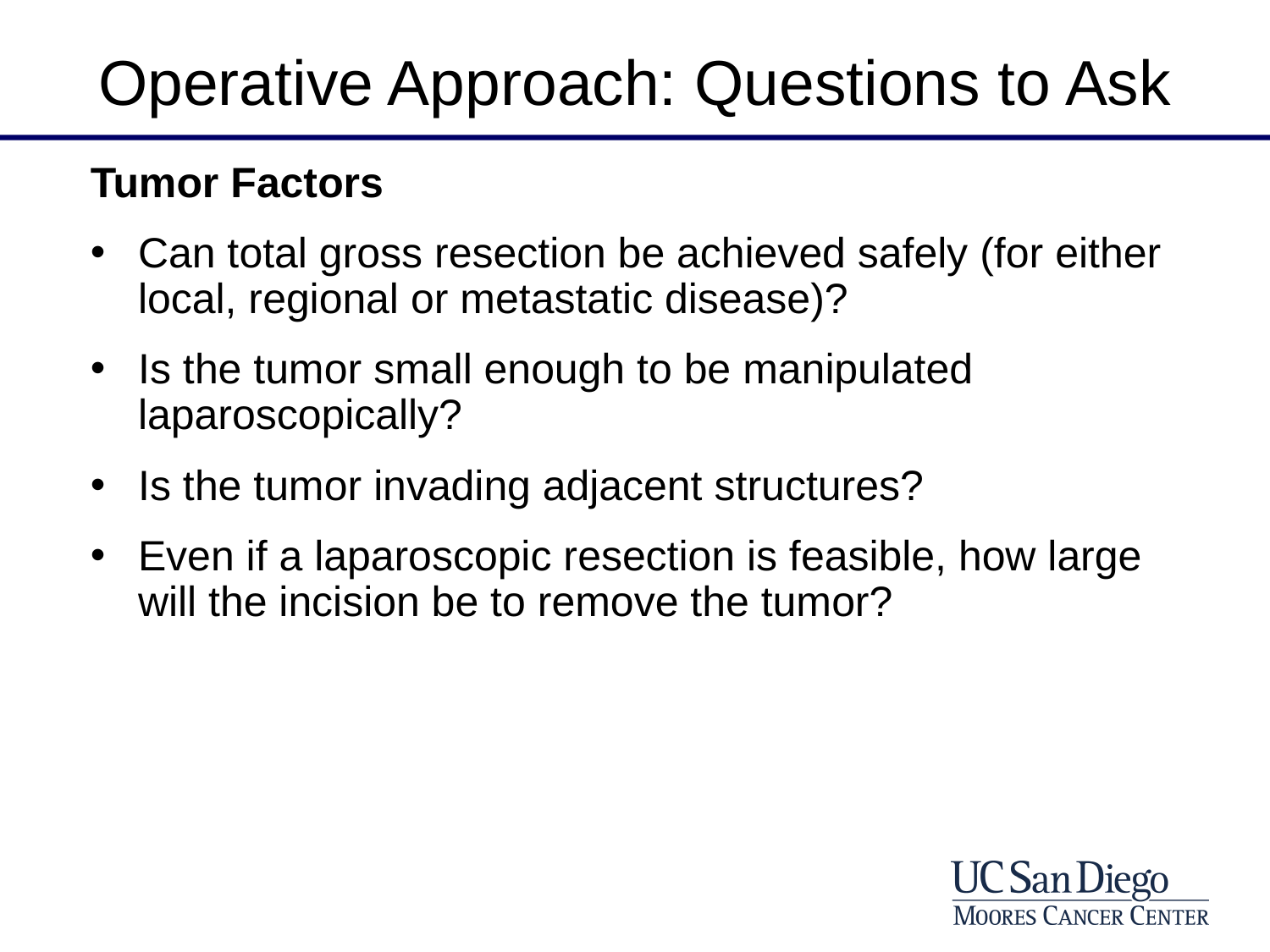

Operative Approach: Questions to Ask

Tumor Factors
Can total gross resection be achieved safely (for either local, regional or metastatic disease)?
Is the tumor small enough to be manipulated laparoscopically?
Is the tumor invading adjacent structures?
Even if a laparoscopic resection is feasible, how large will the incision be to remove the tumor?